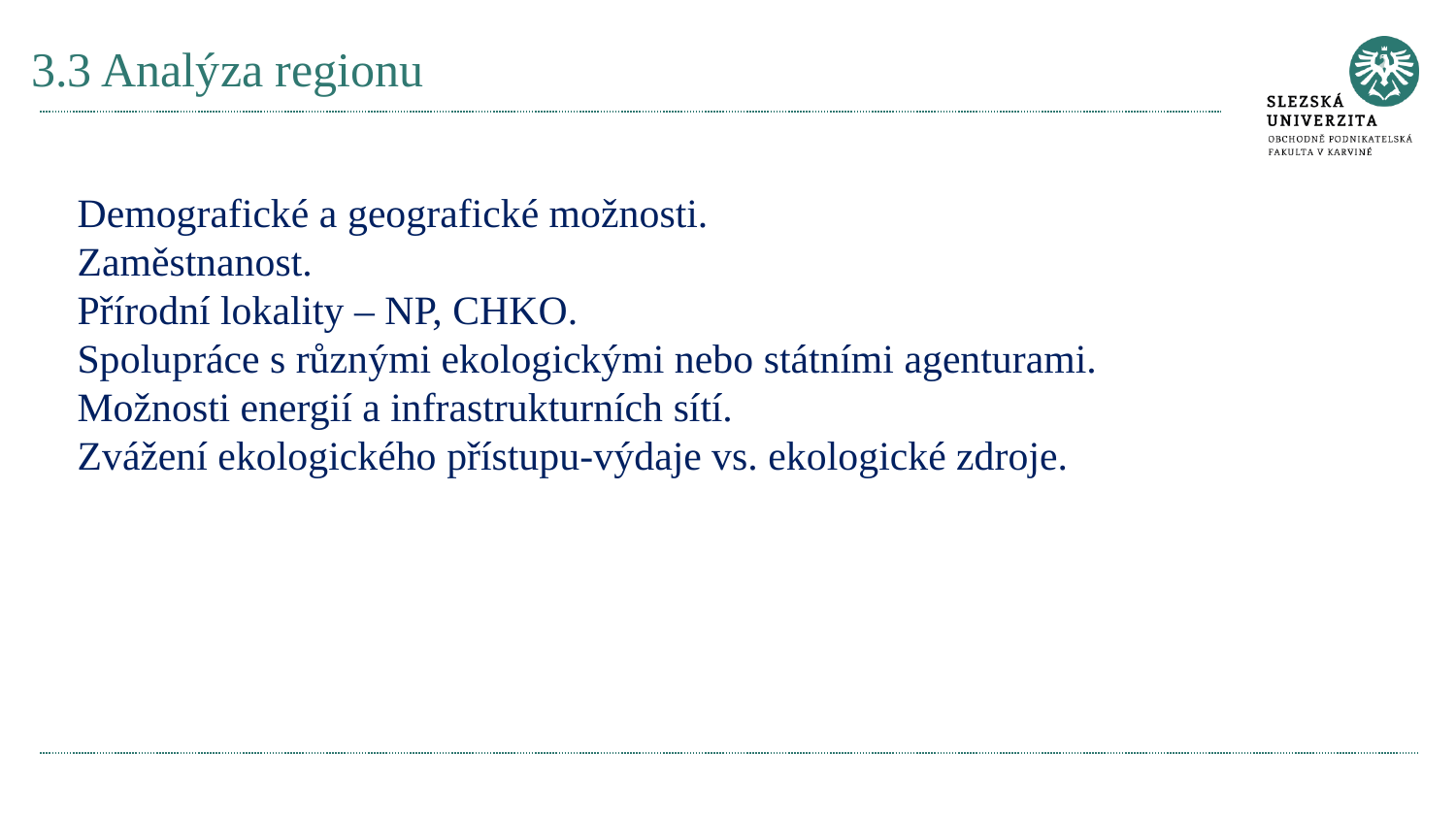

# 3.3 Analýza regionu
Demografické a geografické možnosti.
Zaměstnanost.
Přírodní lokality – NP, CHKO.
Spolupráce s různými ekologickými nebo státními agenturami.
Možnosti energií a infrastrukturních sítí.
Zvážení ekologického přístupu-výdaje vs. ekologické zdroje.